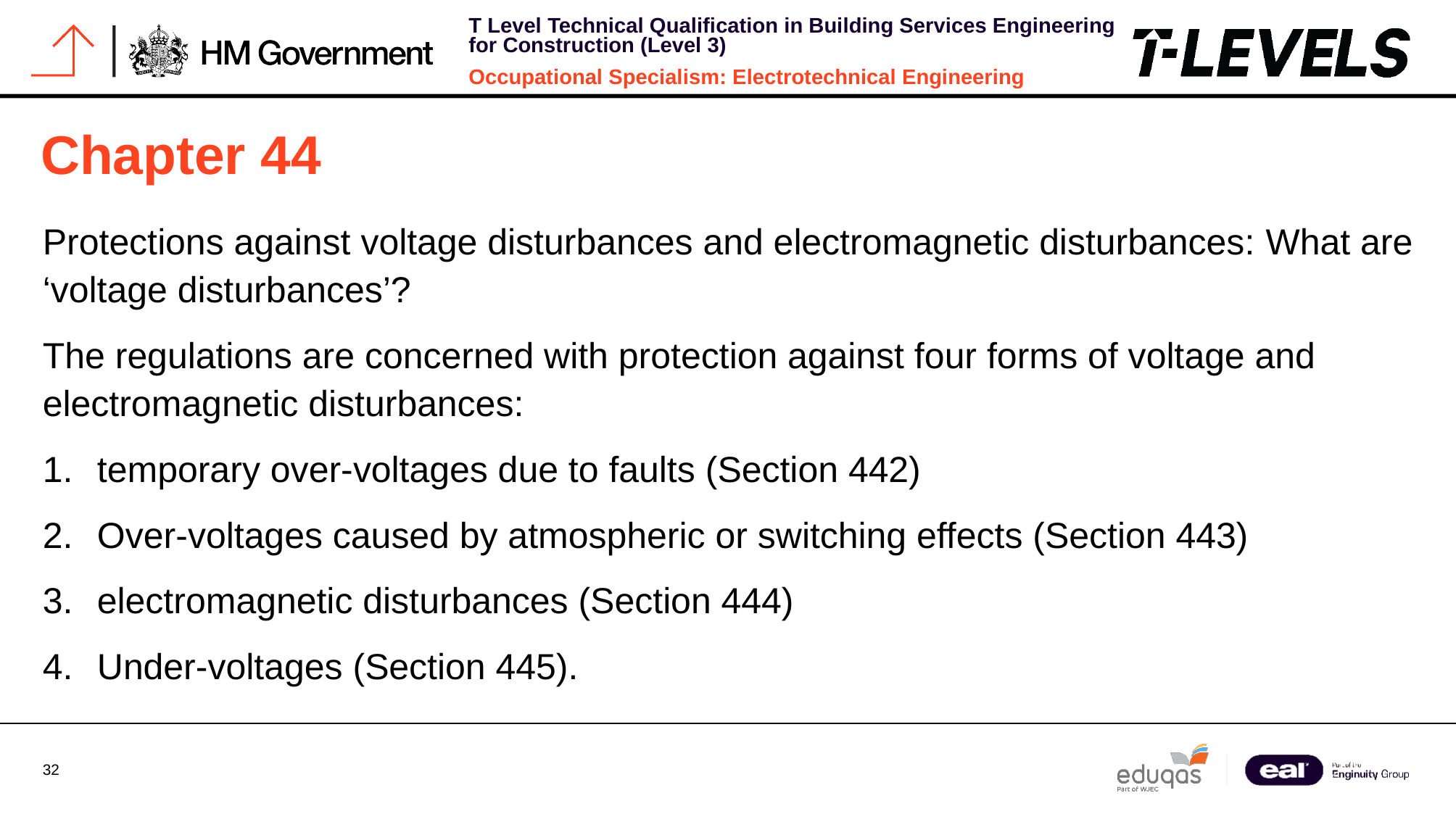

# Chapter 44
Protections against voltage disturbances and electromagnetic disturbances: What are ‘voltage disturbances’?
The regulations are concerned with protection against four forms of voltage and electromagnetic disturbances:
temporary over-voltages due to faults (Section 442)
Over-voltages caused by atmospheric or switching effects (Section 443)
electromagnetic disturbances (Section 444)
Under-voltages (Section 445).